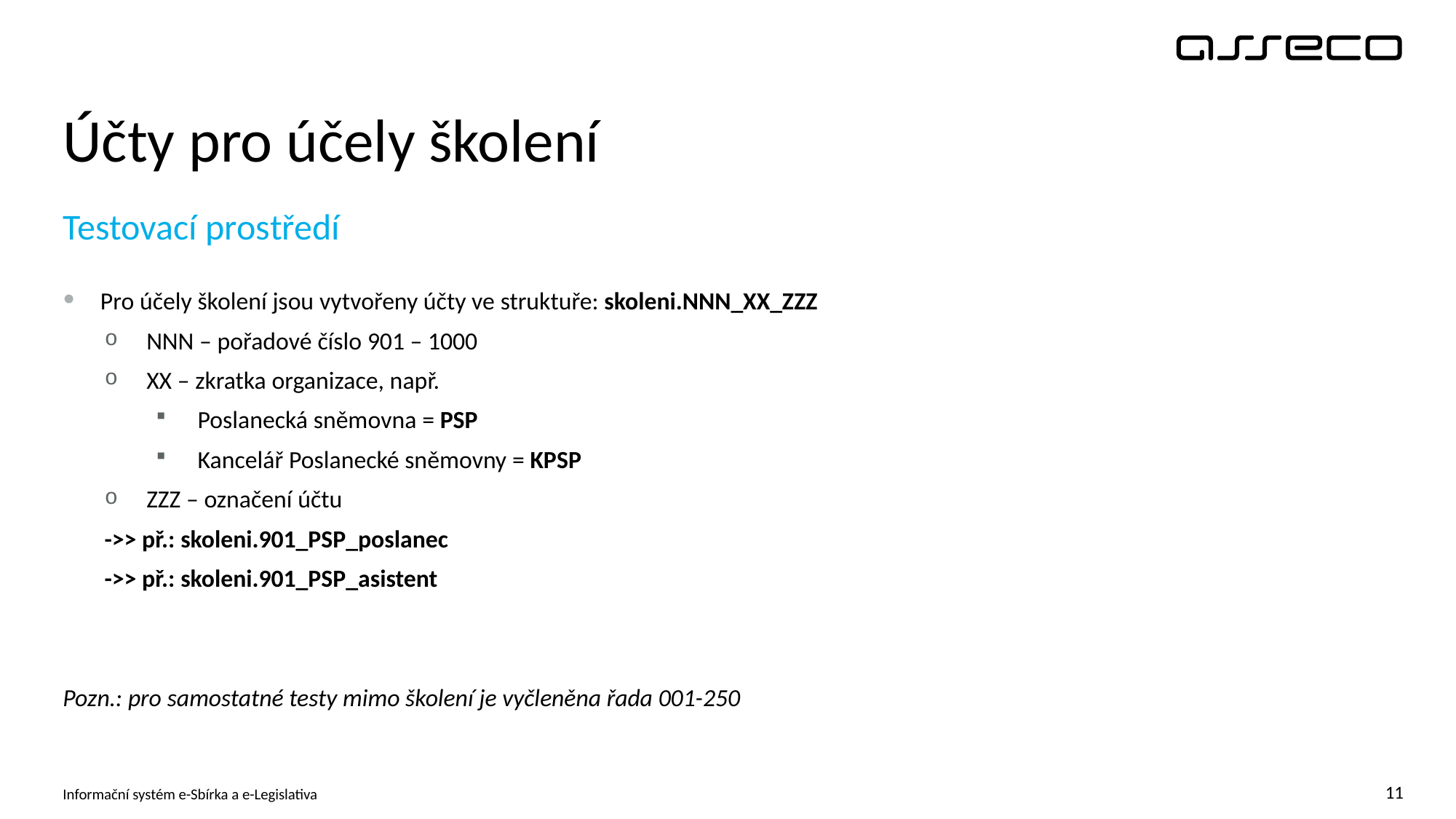

# Účty pro účely školení
Testovací prostředí
Pro účely školení jsou vytvořeny účty ve struktuře: skoleni.NNN_XX_ZZZ
NNN – pořadové číslo 901 – 1000
XX – zkratka organizace, např.
Poslanecká sněmovna = PSP
Kancelář Poslanecké sněmovny = KPSP
ZZZ – označení účtu
->> př.: skoleni.901_PSP_poslanec
->> př.: skoleni.901_PSP_asistent

Pozn.: pro samostatné testy mimo školení je vyčleněna řada 001-250

Informační systém e-Sbírka a e-Legislativa
11